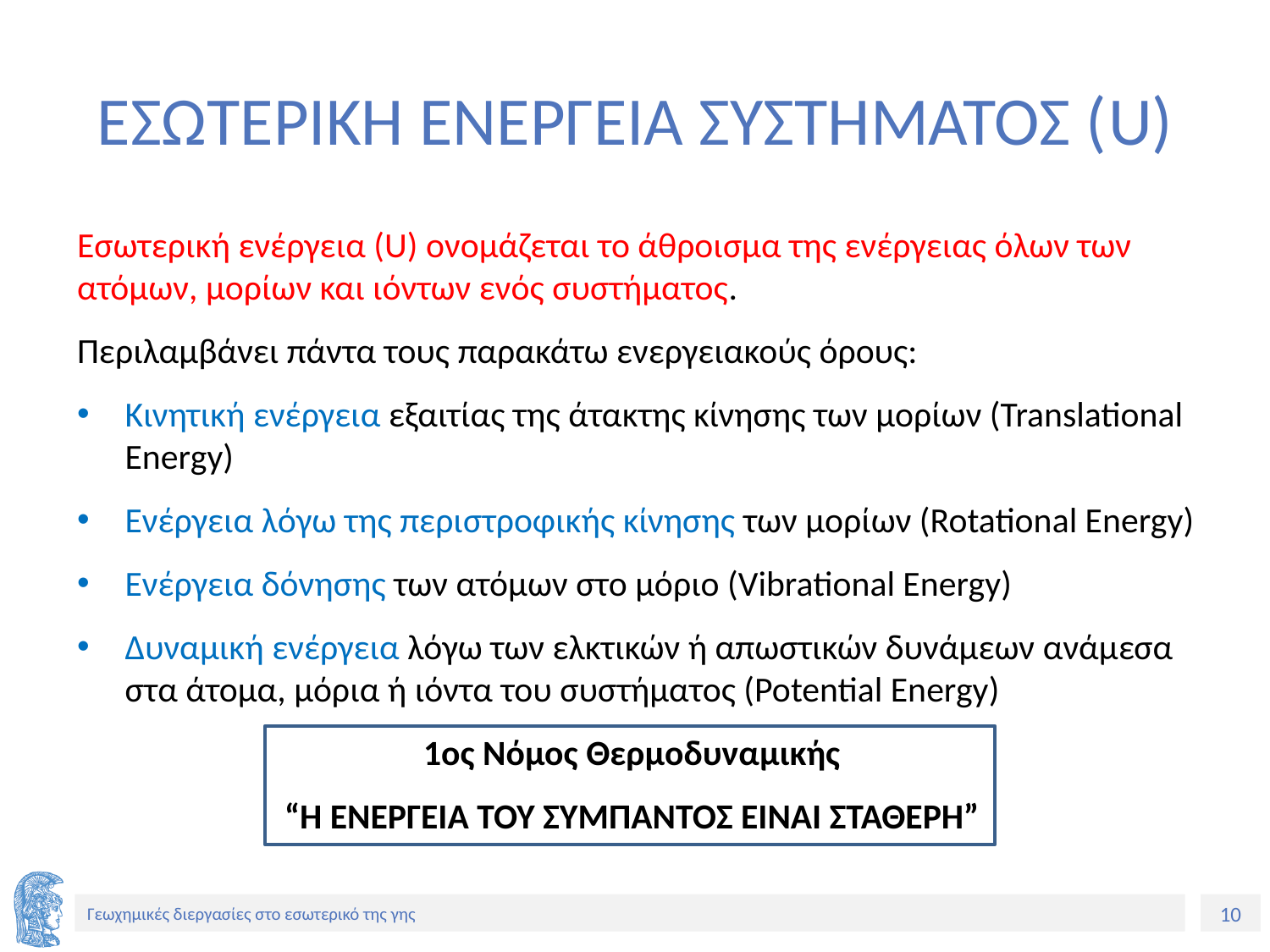

# ΕΣΩΤΕΡΙΚΗ ΕΝΕΡΓΕΙΑ ΣΥΣΤΗΜΑΤΟΣ (U)
Εσωτερική ενέργεια (U) ονομάζεται το άθροισμα της ενέργειας όλων των ατόμων, μορίων και ιόντων ενός συστήματος.
Περιλαμβάνει πάντα τους παρακάτω ενεργειακούς όρους:
Κινητική ενέργεια εξαιτίας της άτακτης κίνησης των μορίων (Translational Energy)
Ενέργεια λόγω της περιστροφικής κίνησης των μορίων (Rotational Energy)
Ενέργεια δόνησης των ατόμων στο μόριο (Vibrational Energy)
Δυναμική ενέργεια λόγω των ελκτικών ή απωστικών δυνάμεων ανάμεσα στα άτομα, μόρια ή ιόντα του συστήματος (Potential Energy)
1ος Νόμος Θερμοδυναμικής
“Η ΕΝΕΡΓΕΙΑ ΤΟΥ ΣΥΜΠΑΝΤΟΣ ΕΙΝΑΙ ΣΤΑΘΕΡΗ”